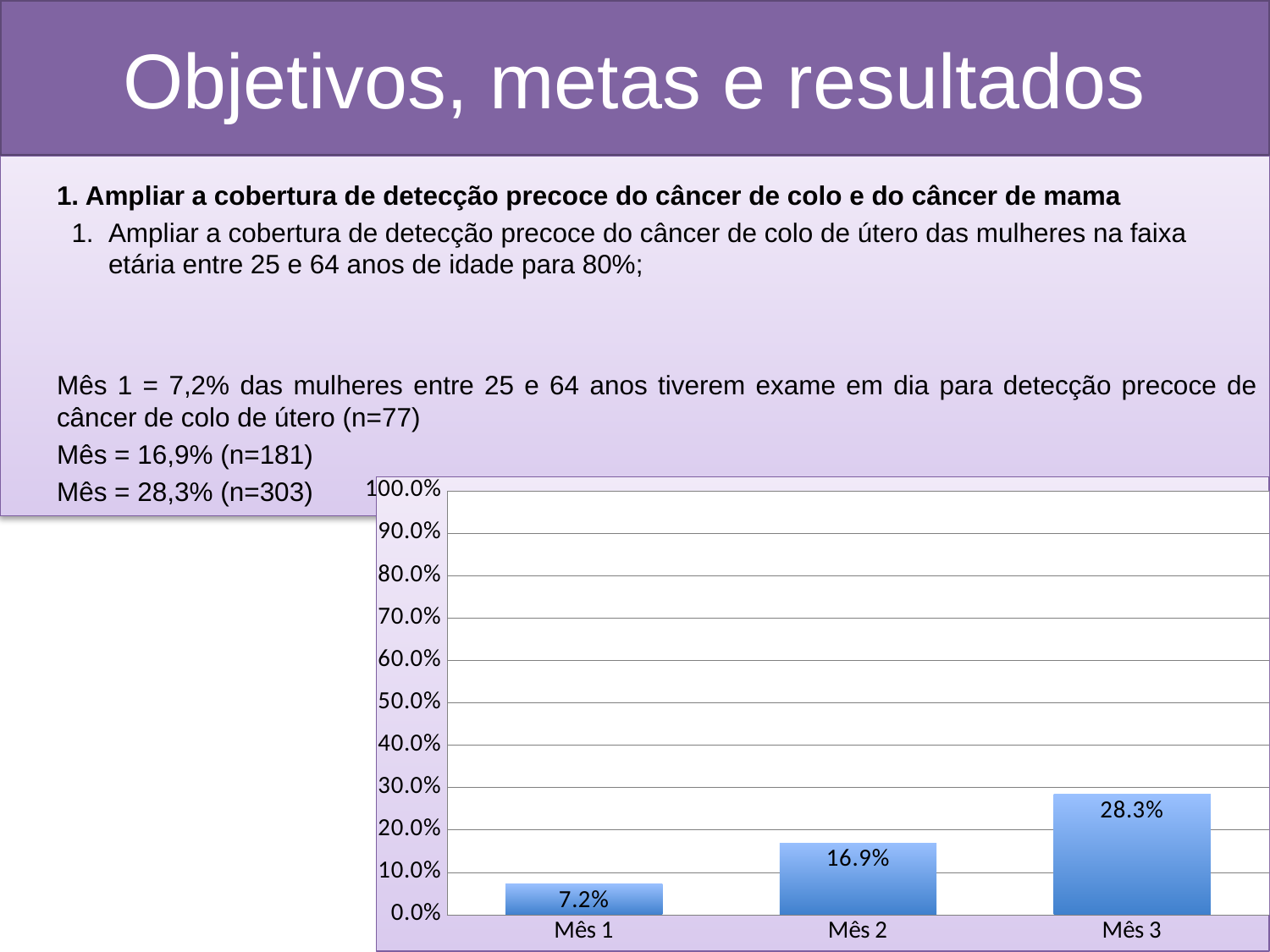

# Objetivos, metas e resultados
1. Ampliar a cobertura de detecção precoce do câncer de colo e do câncer de mama
Ampliar a cobertura de detecção precoce do câncer de colo de útero das mulheres na faixa etária entre 25 e 64 anos de idade para 80%;

Mês 1 = 7,2% das mulheres entre 25 e 64 anos tiverem exame em dia para detecção precoce de câncer de colo de útero (n=77)
Mês = 16,9% (n=181)
Mês = 28,3% (n=303)

### Chart

| Category | Proporção de mulheres entre 25 e 64 anos com exame em dia para detecção precoce do câncer de colo de útero |
|---|---|
| Mês 1 | 0.0719626168224299 |
| Mês 2 | 0.169158878504673 |
| Mês 3 | 0.283177570093458 |